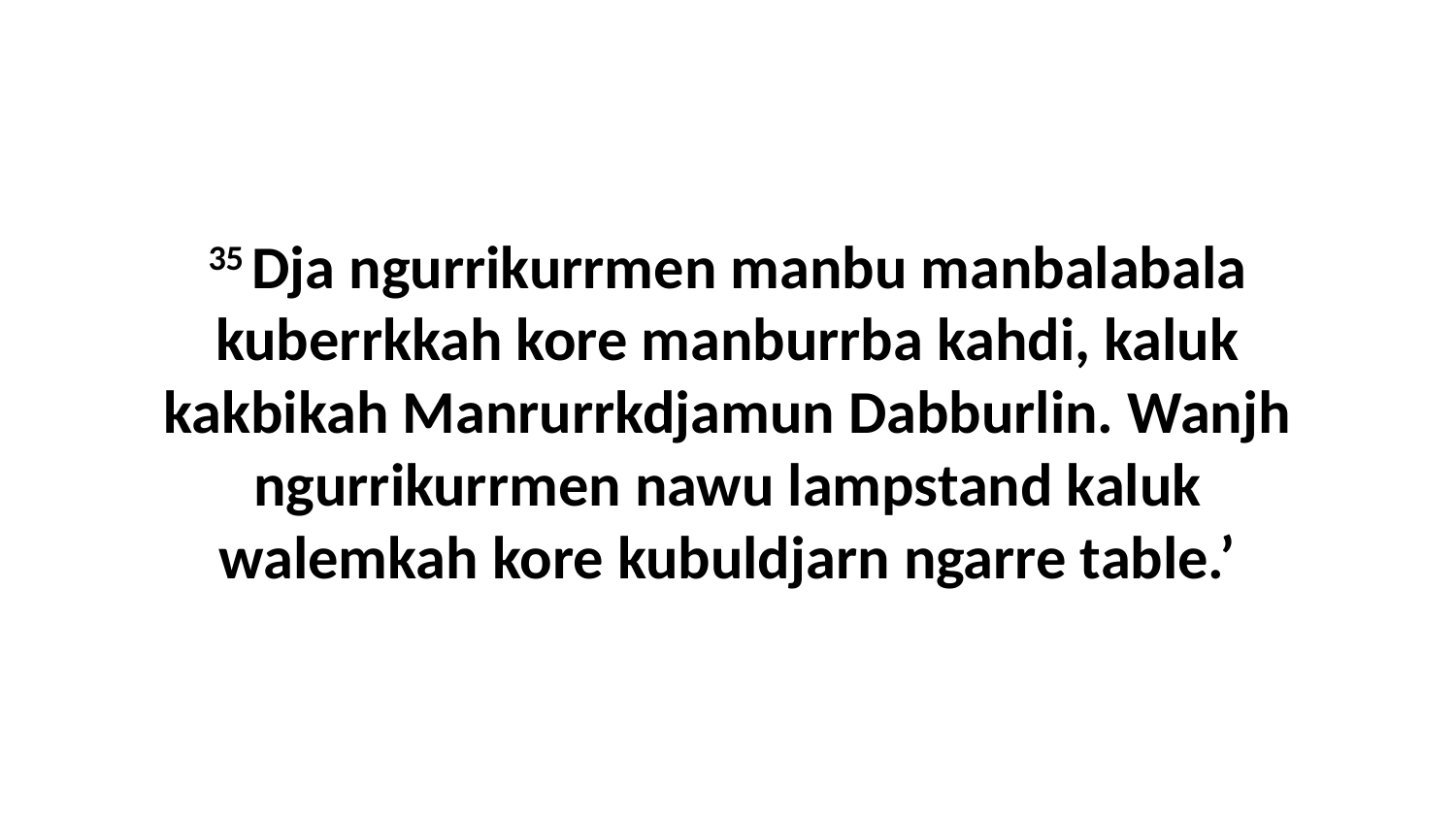

35 Dja ngurrikurrmen manbu manbalabala kuberrkkah kore manburrba kahdi, kaluk kakbikah Manrurrkdjamun Dabburlin. Wanjh ngurrikurrmen nawu lampstand kaluk walemkah kore kubuldjarn ngarre table.’